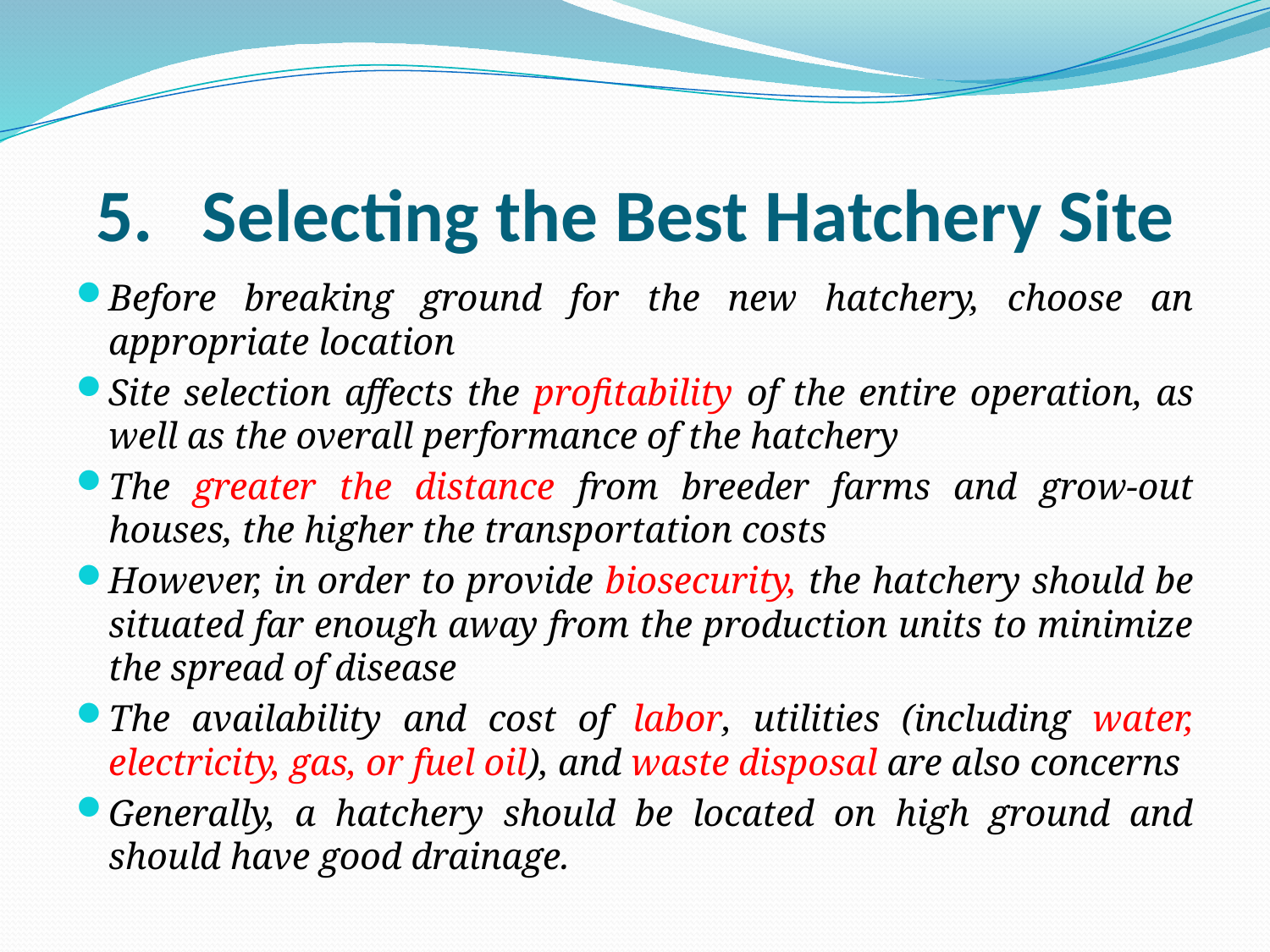

# 5.	Selecting the Best Hatchery Site
Before breaking ground for the new hatchery, choose an appropriate location
Site selection affects the profitability of the entire operation, as well as the overall performance of the hatchery
The greater the distance from breeder farms and grow-out houses, the higher the transportation costs
However, in order to provide biosecurity, the hatchery should be situated far enough away from the production units to minimize the spread of disease
The availability and cost of labor, utilities (including water, electricity, gas, or fuel oil), and waste disposal are also concerns
Generally, a hatchery should be located on high ground and should have good drainage.